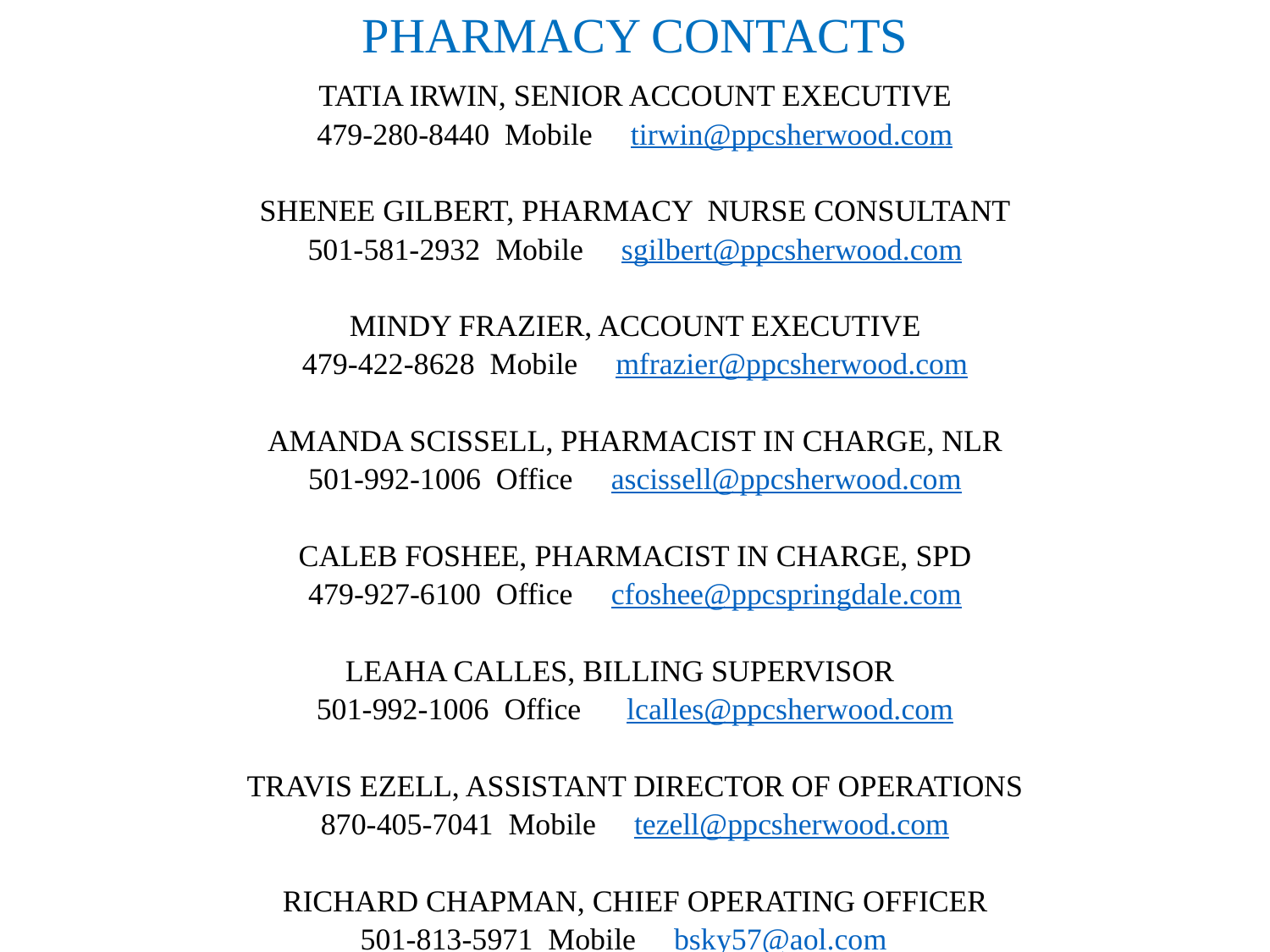

# PHARMACY CONTACTS
TATIA IRWIN, SENIOR ACCOUNT EXECUTIVE
479-280-8440  Mobile     tirwin@ppcsherwood.com

SHENEE GILBERT, PHARMACY  NURSE CONSULTANT
501-581-2932  Mobile     sgilbert@ppcsherwood.com

MINDY FRAZIER, ACCOUNT EXECUTIVE
479-422-8628  Mobile     mfrazier@ppcsherwood.com

AMANDA SCISSELL, PHARMACIST IN CHARGE, NLR
501-992-1006  Office     ascissell@ppcsherwood.com

CALEB FOSHEE, PHARMACIST IN CHARGE, SPD
479-927-6100  Office     cfoshee@ppcspringdale.com

LEAHA CALLES, BILLING SUPERVISOR
501-992-1006  Office      lcalles@ppcsherwood.com

TRAVIS EZELL, ASSISTANT DIRECTOR OF OPERATIONS
870-405-7041  Mobile     tezell@ppcsherwood.com

RICHARD CHAPMAN, CHIEF OPERATING OFFICER
501-813-5971  Mobile     bsky57@aol.com